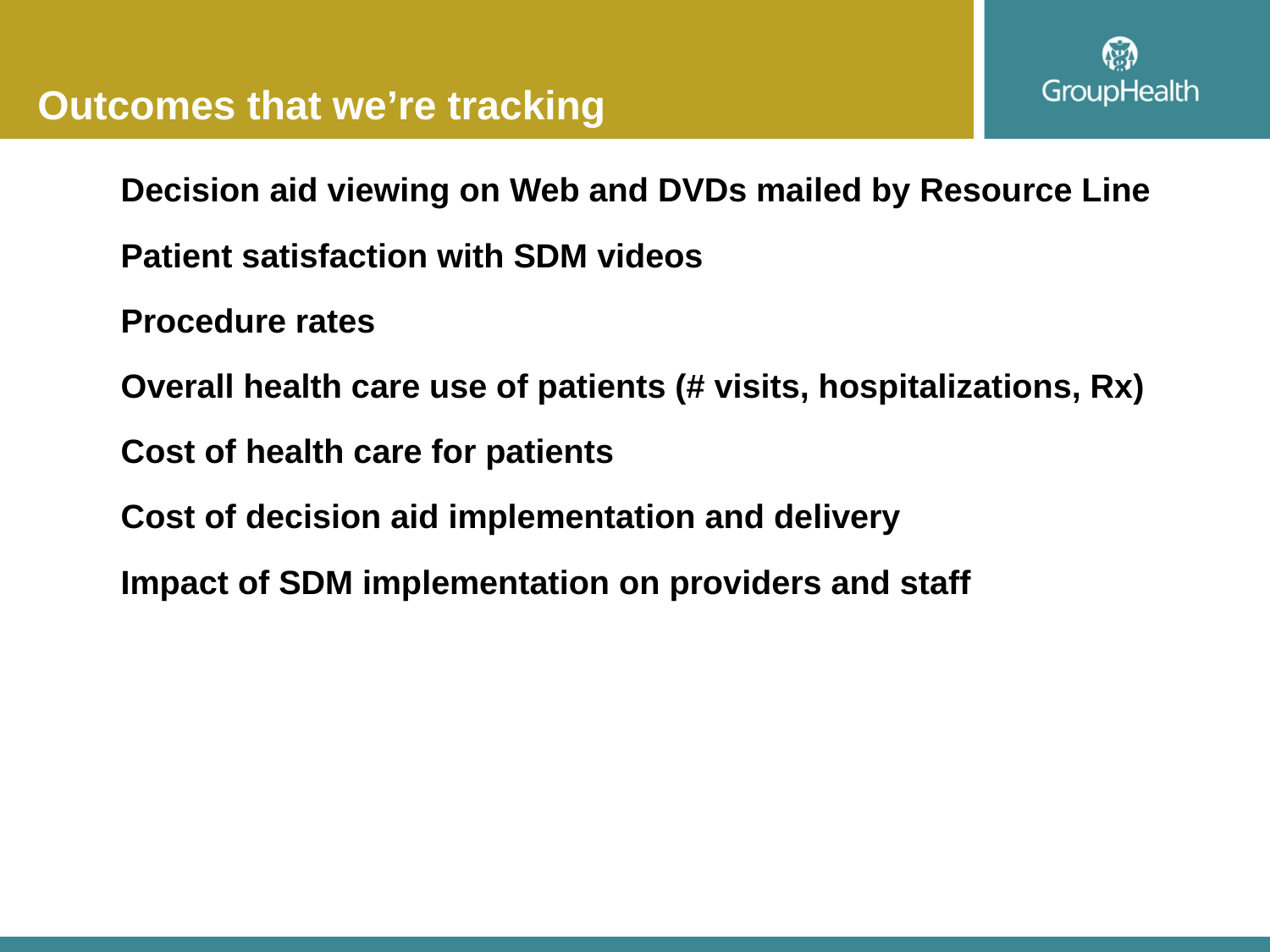

Outcomes that we’re tracking
Decision aid viewing on Web and DVDs mailed by Resource Line
Patient satisfaction with SDM videos
Procedure rates
Overall health care use of patients (# visits, hospitalizations, Rx)
Cost of health care for patients
Cost of decision aid implementation and delivery
Impact of SDM implementation on providers and staff